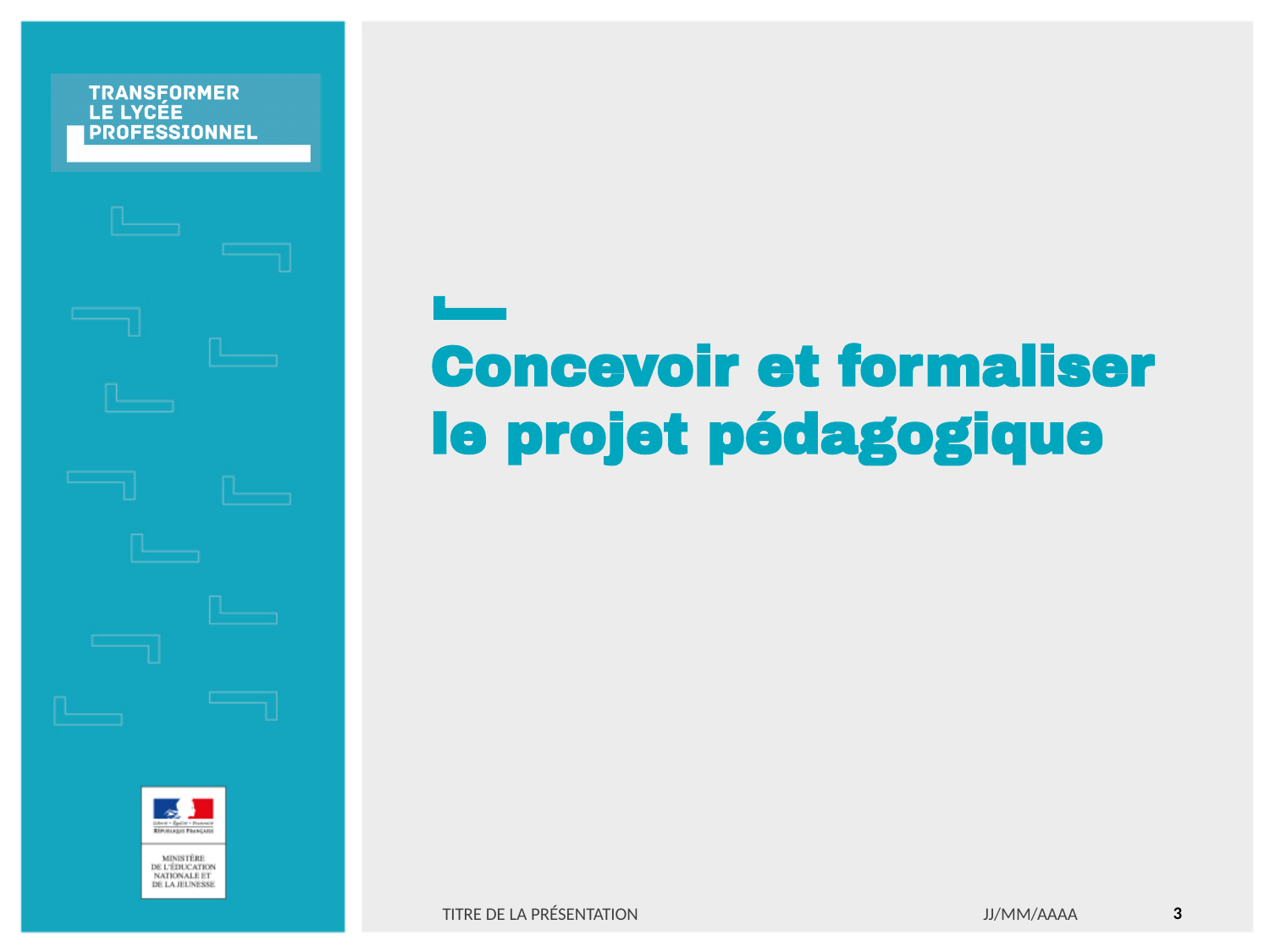

Concevoir et formaliser le projet pédagogique
3